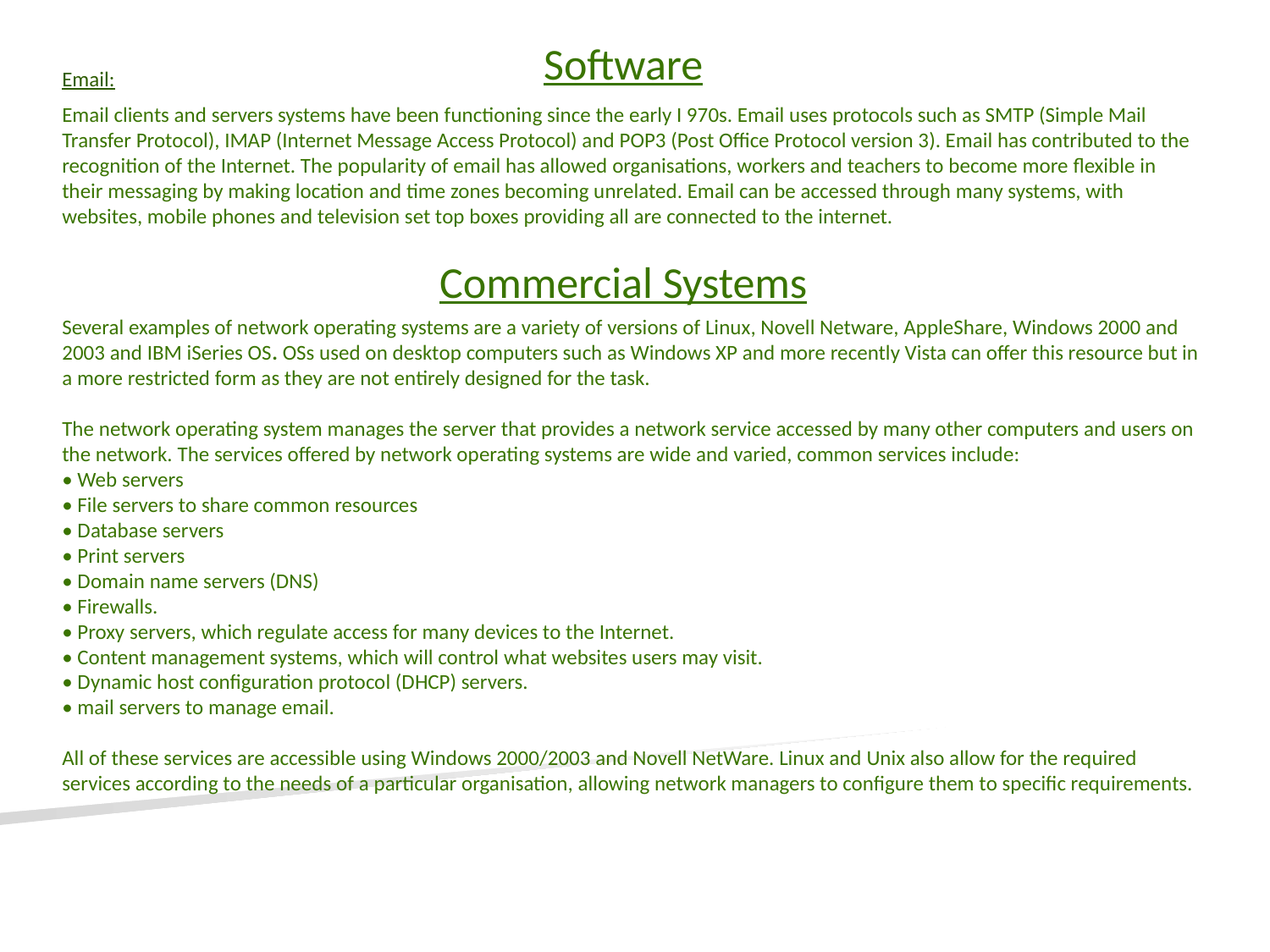

Software
Email:
Email clients and servers systems have been functioning since the early I 970s. Email uses protocols such as SMTP (Simple Mail Transfer Protocol), IMAP (Internet Message Access Protocol) and POP3 (Post Office Protocol version 3). Email has contributed to the recognition of the Internet. The popularity of email has allowed organisations, workers and teachers to become more flexible in their messaging by making location and time zones becoming unrelated. Email can be accessed through many systems, with websites, mobile phones and television set top boxes providing all are connected to the internet.
Commercial Systems
Several examples of network operating systems are a variety of versions of Linux, Novell Netware, AppleShare, Windows 2000 and 2003 and IBM iSeries OS. OSs used on desktop computers such as Windows XP and more recently Vista can offer this resource but in a more restricted form as they are not entirely designed for the task.
The network operating system manages the server that provides a network service accessed by many other computers and users on the network. The services offered by network operating systems are wide and varied, common services include:
• Web servers
• File servers to share common resources
• Database servers
• Print servers
• Domain name servers (DNS)
• Firewalls.
• Proxy servers, which regulate access for many devices to the Internet.
• Content management systems, which will control what websites users may visit.
• Dynamic host configuration protocol (DHCP) servers.
• mail servers to manage email.
All of these services are accessible using Windows 2000/2003 and Novell NetWare. Linux and Unix also allow for the required services according to the needs of a particular organisation, allowing network managers to configure them to specific requirements.